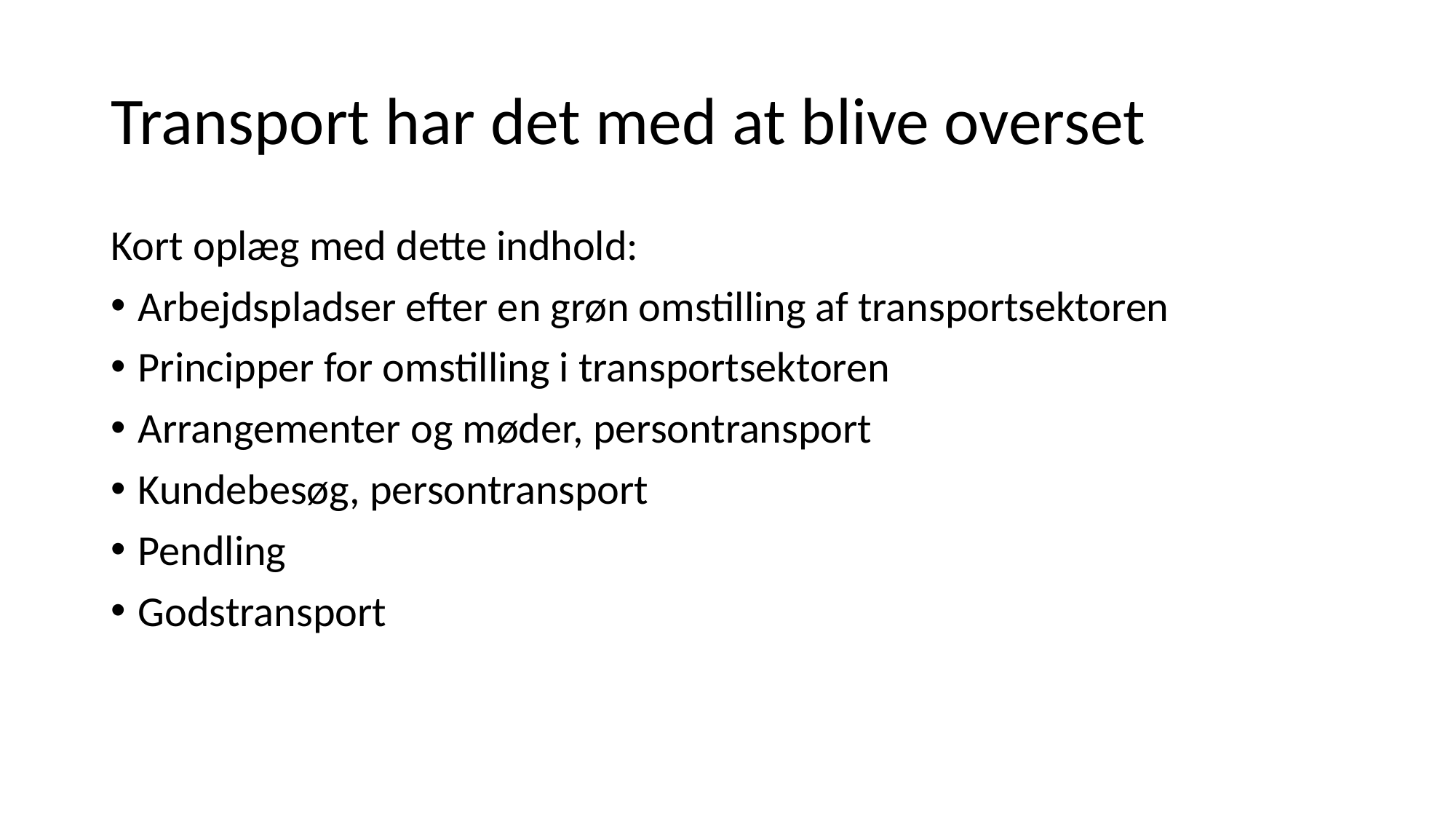

# Transport har det med at blive overset
Kort oplæg med dette indhold:
Arbejdspladser efter en grøn omstilling af transportsektoren
Principper for omstilling i transportsektoren
Arrangementer og møder, persontransport
Kundebesøg, persontransport
Pendling
Godstransport